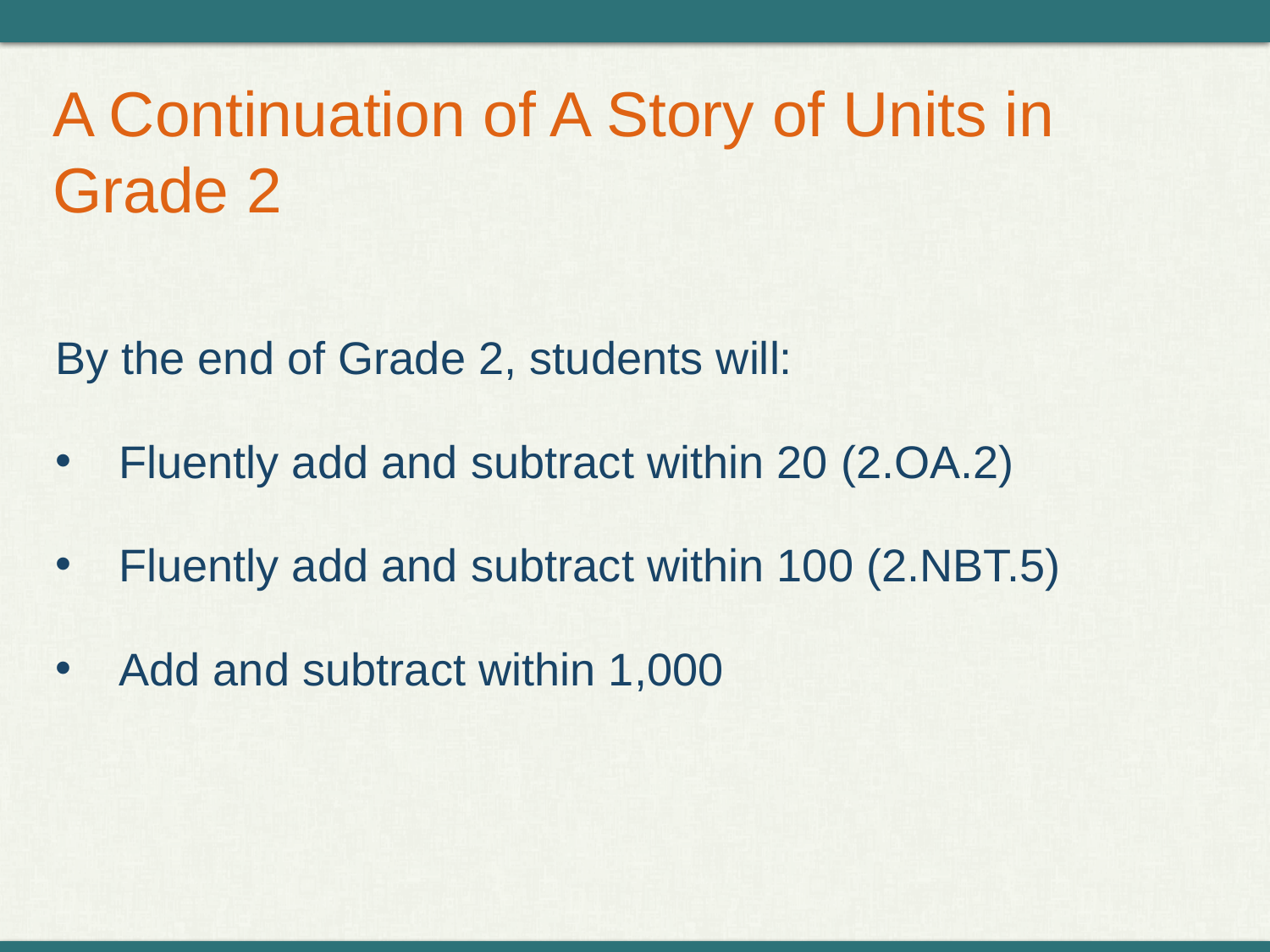

# A Continuation of A Story of Units in Grade 2

By the end of Grade 2, students will:
Fluently add and subtract within 20 (2.OA.2)
Fluently add and subtract within 100 (2.NBT.5)
Add and subtract within 1,000